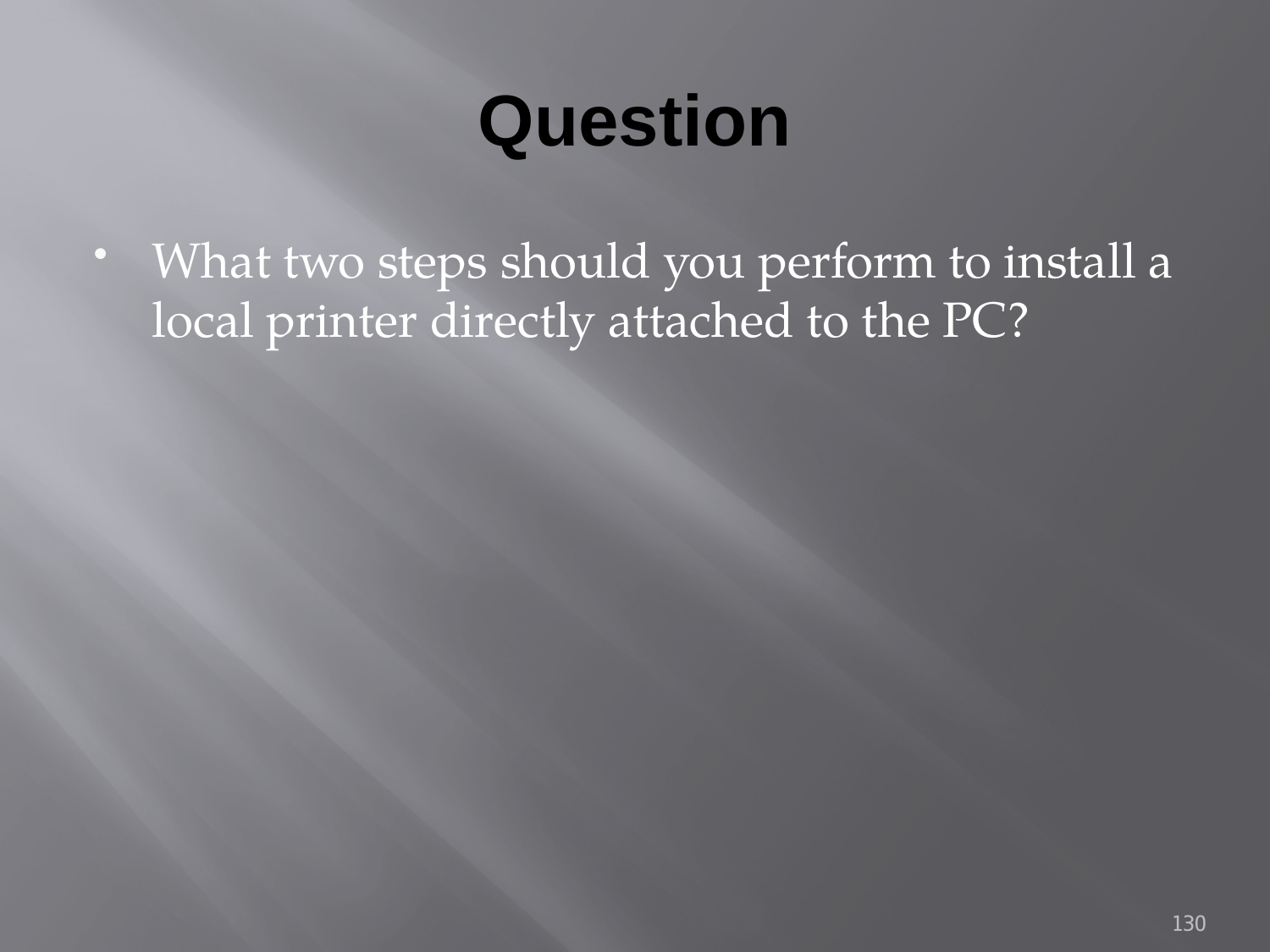

# Question
What two steps should you perform to install a local printer directly attached to the PC?
130